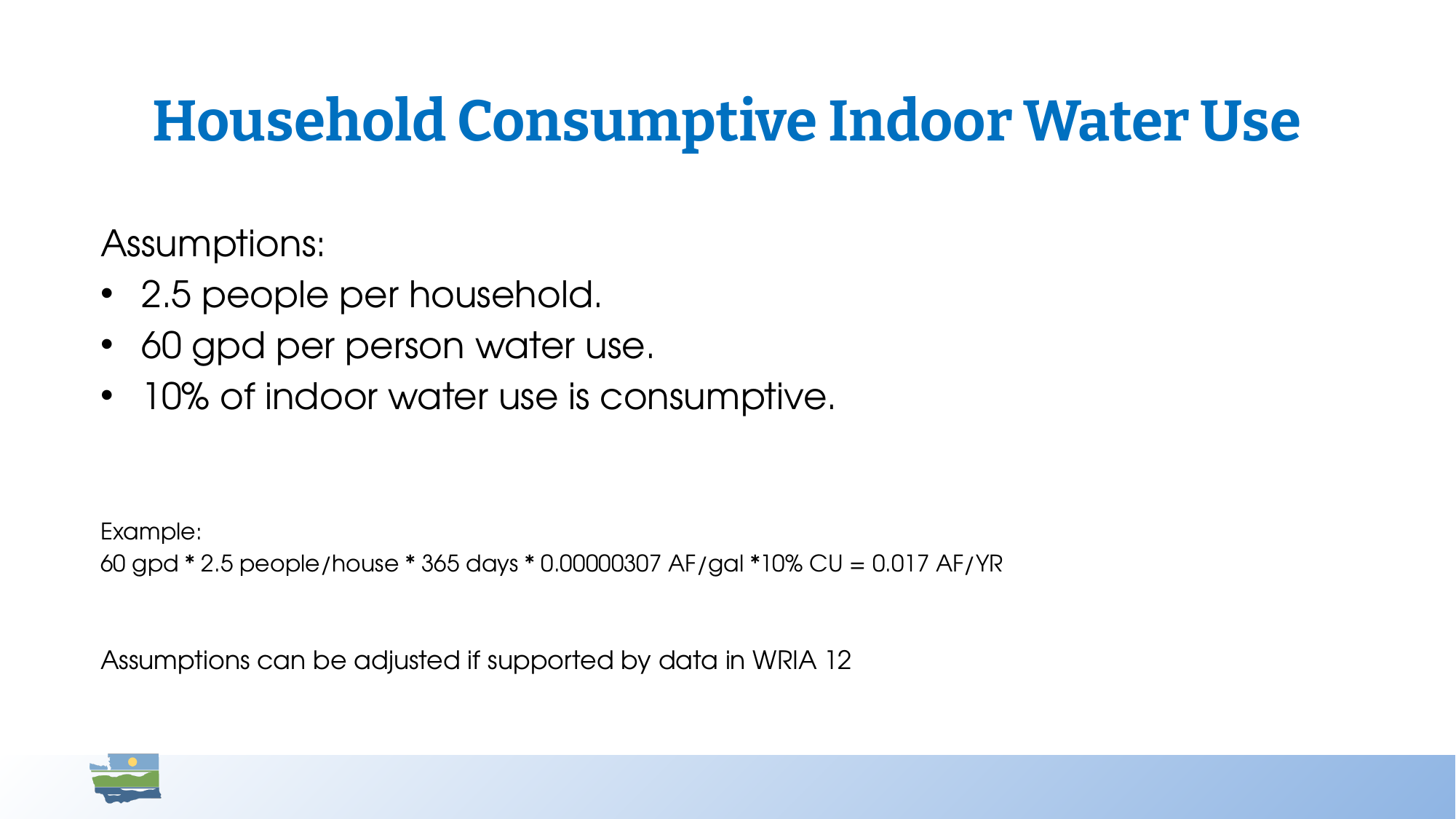

# Household Consumptive Indoor Water Use

Assumptions:
2.5 people per household.
60 gpd per person water use.
10% of indoor water use is consumptive.

Example:
60 gpd * 2.5 people/house * 365 days * 0.00000307 AF/gal *10% CU = 0.017 AF/YR

Assumptions can be adjusted if supported by data in WRIA 12